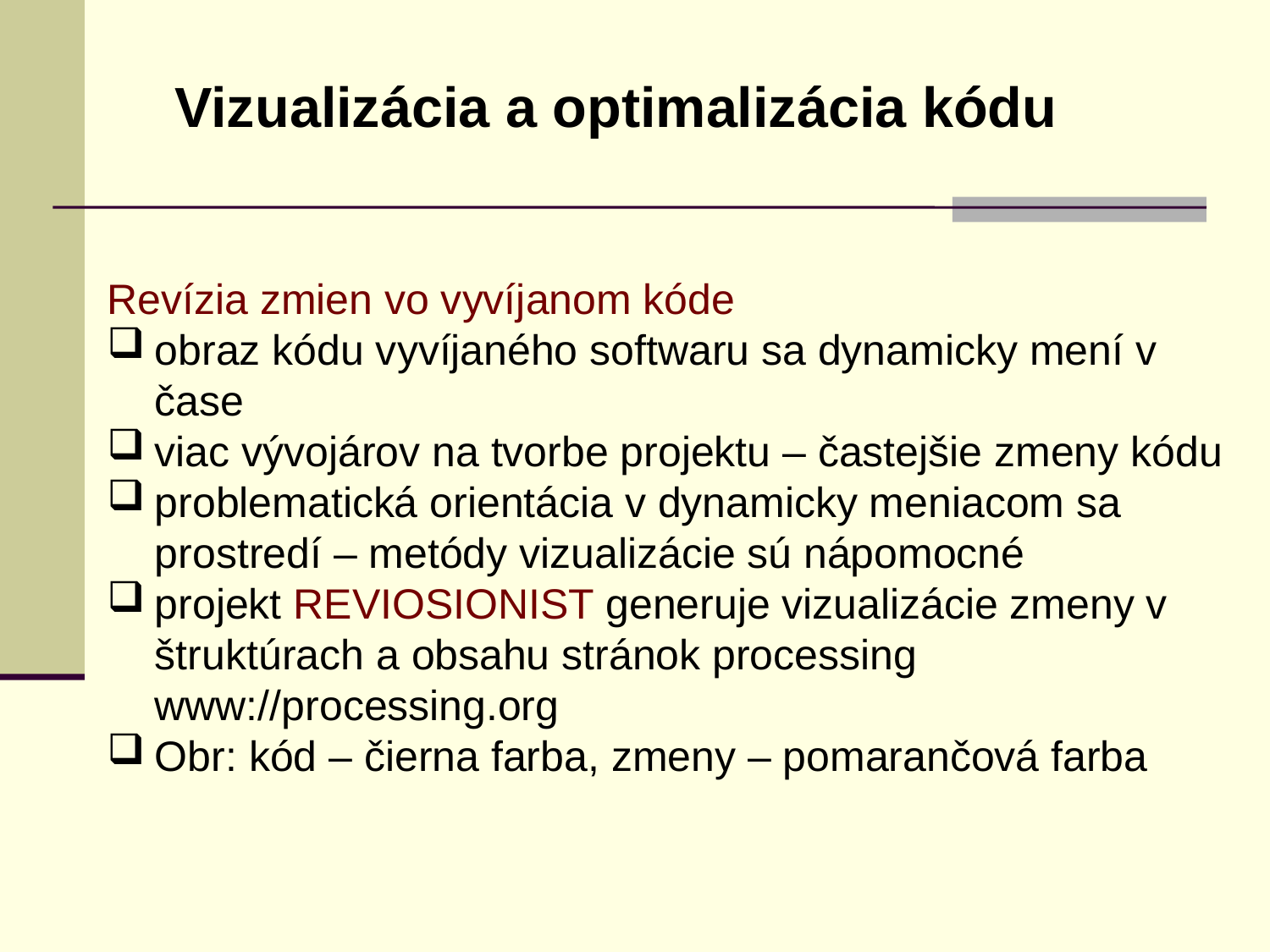

Vizualizácia a optimalizácia kódu
Revízia zmien vo vyvíjanom kóde
obraz kódu vyvíjaného softwaru sa dynamicky mení v čase
viac vývojárov na tvorbe projektu – častejšie zmeny kódu
problematická orientácia v dynamicky meniacom sa prostredí – metódy vizualizácie sú nápomocné
projekt REVIOSIONIST generuje vizualizácie zmeny v štruktúrach a obsahu stránok processing www://processing.org
Obr: kód – čierna farba, zmeny – pomarančová farba